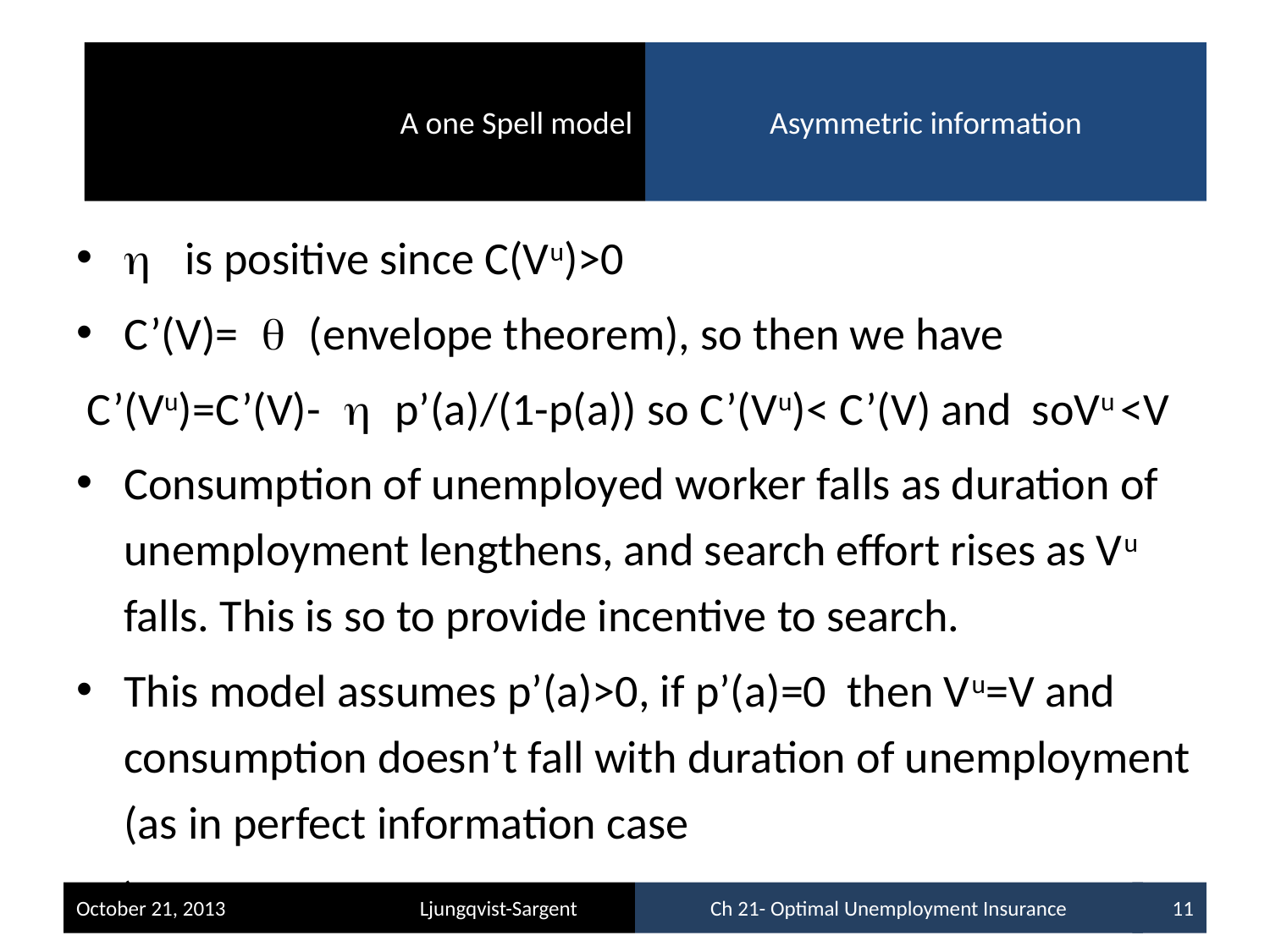

A one Spell model
Asymmetric information
η  is positive since C(Vu)>0
C’(V)= θ (envelope theorem), so then we have
 C’(Vu)=C’(V)- η p’(a)/(1-p(a)) so C’(Vu)< C’(V) and  soVu <V
Consumption of unemployed worker falls as duration of unemployment lengthens, and search effort rises as Vu falls. This is so to provide incentive to search.
This model assumes p’(a)>0, if p’(a)=0  then Vu=V and  consumption doesn’t fall with duration of unemployment (as in perfect information case
)
October 21, 2013                                        Ljungqvist-Sargent
Ch 21- Optimal Unemployment Insurance
11